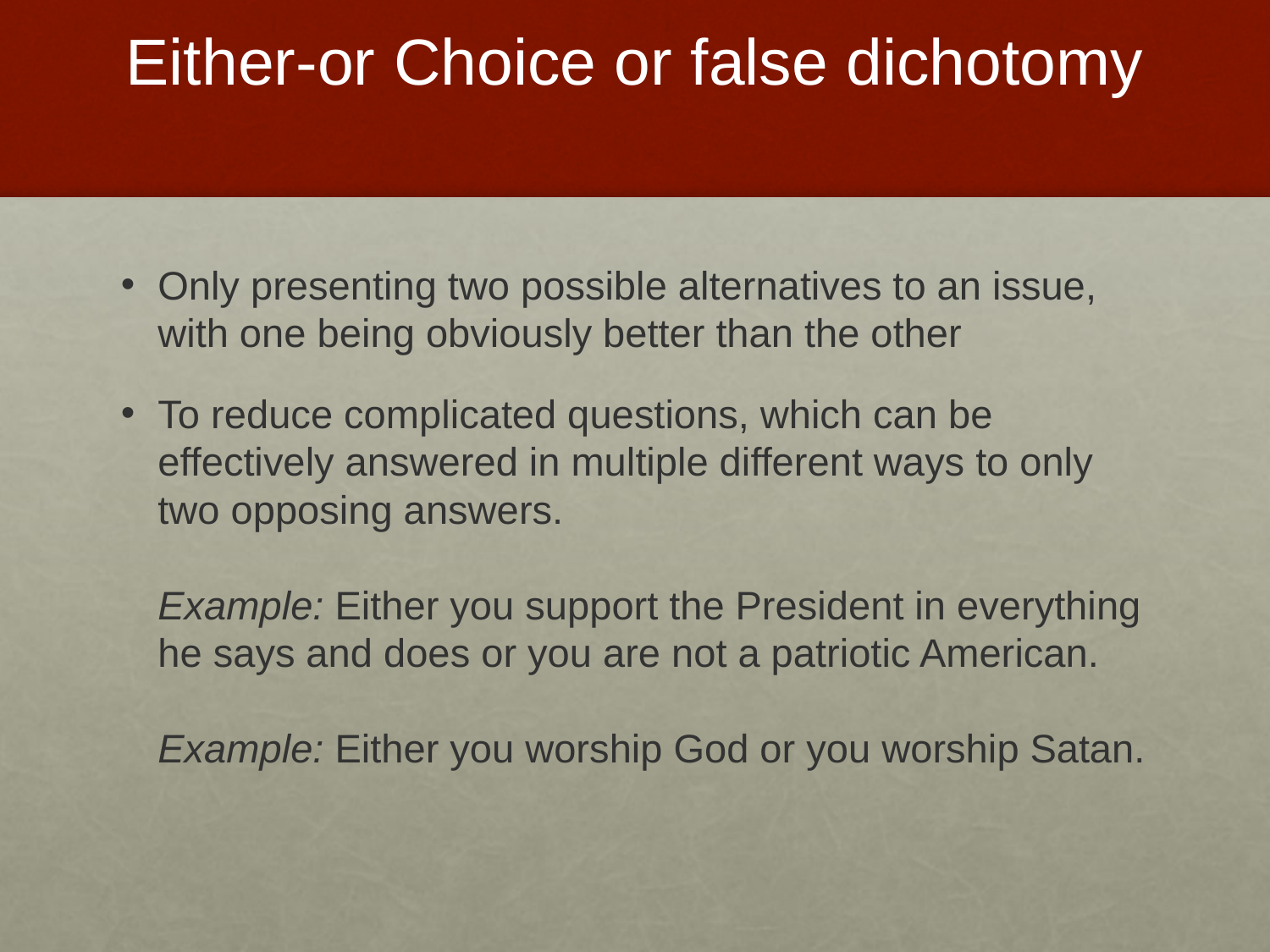

# Either-or Choice or false dichotomy
Only presenting two possible alternatives to an issue, with one being obviously better than the other
To reduce complicated questions, which can be effectively answered in multiple different ways to only two opposing answers.
Example: Either you support the President in everything he says and does or you are not a patriotic American.
Example: Either you worship God or you worship Satan.